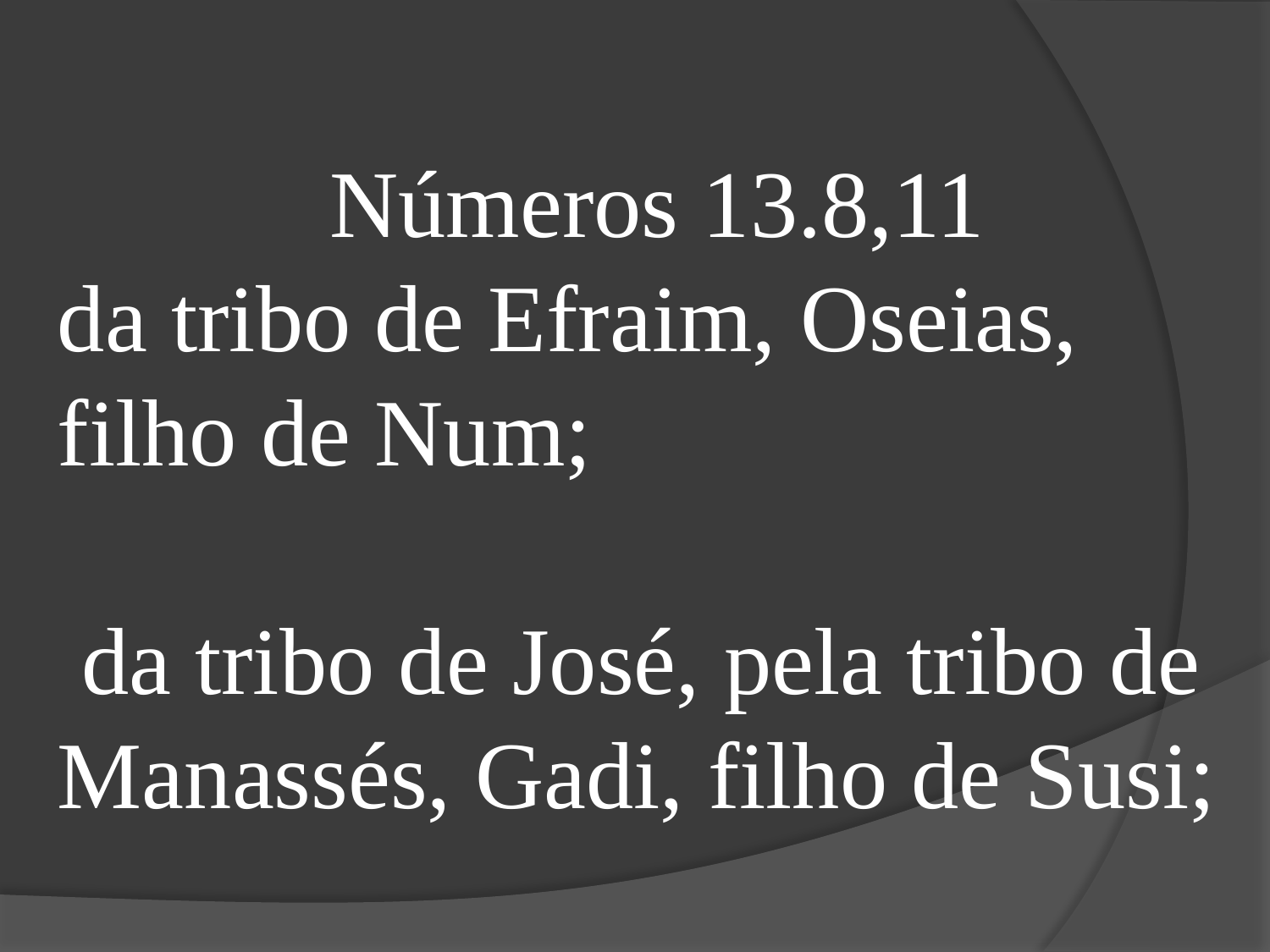

Números 13.8,11
da tribo de Efraim, Oseias, filho de Num;
 da tribo de José, pela tribo de Manassés, Gadi, filho de Susi;